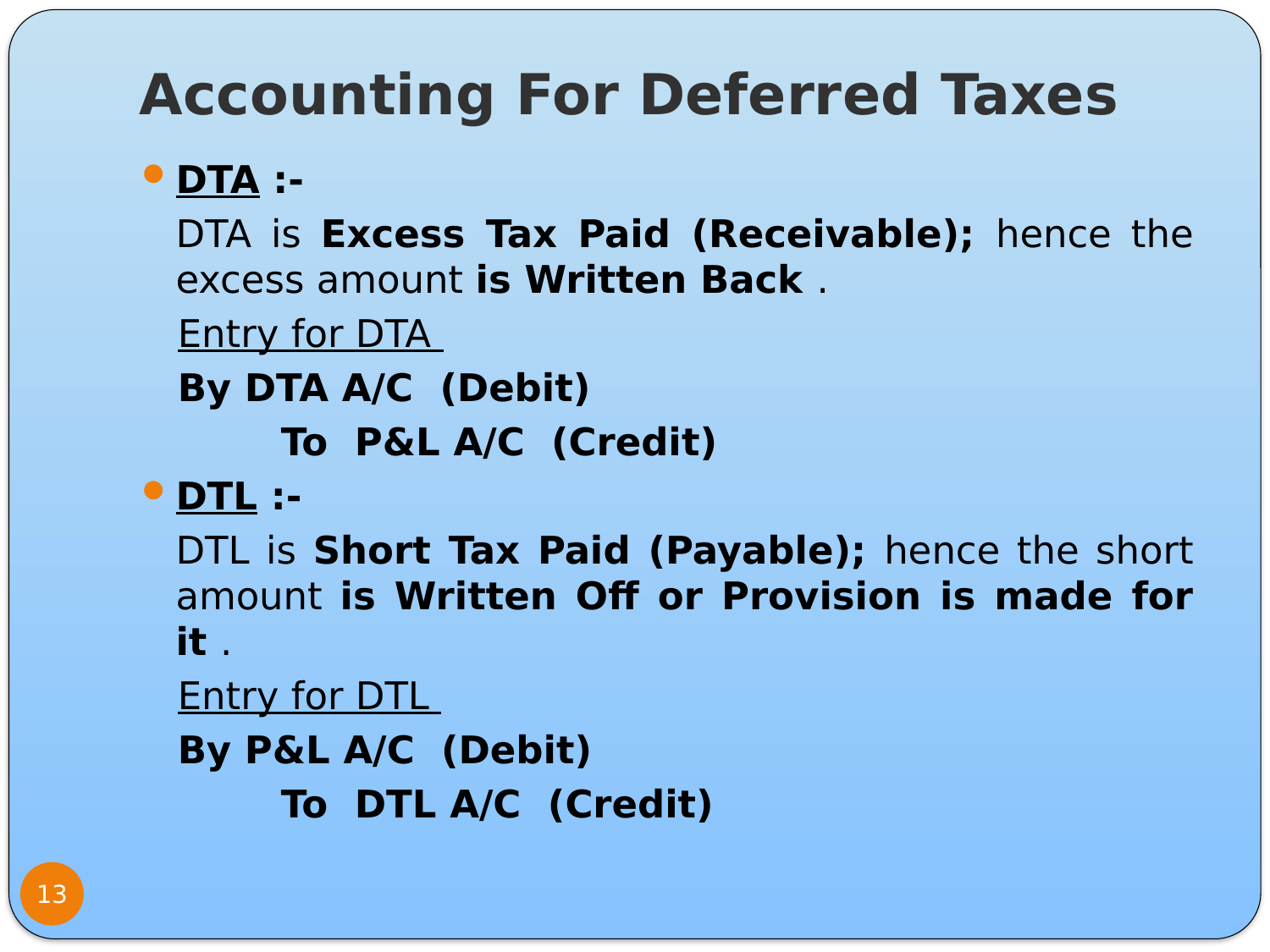

# Accounting For Deferred Taxes
DTA :-
	DTA is Excess Tax Paid (Receivable); hence the excess amount is Written Back .
   Entry for DTA
   By DTA A/C  (Debit)
   	To  P&L A/C  (Credit)
DTL :-
	DTL is Short Tax Paid (Payable); hence the short amount is Written Off or Provision is made for it .
   Entry for DTL
   By P&L A/C  (Debit)
   	To  DTL A/C  (Credit)

13